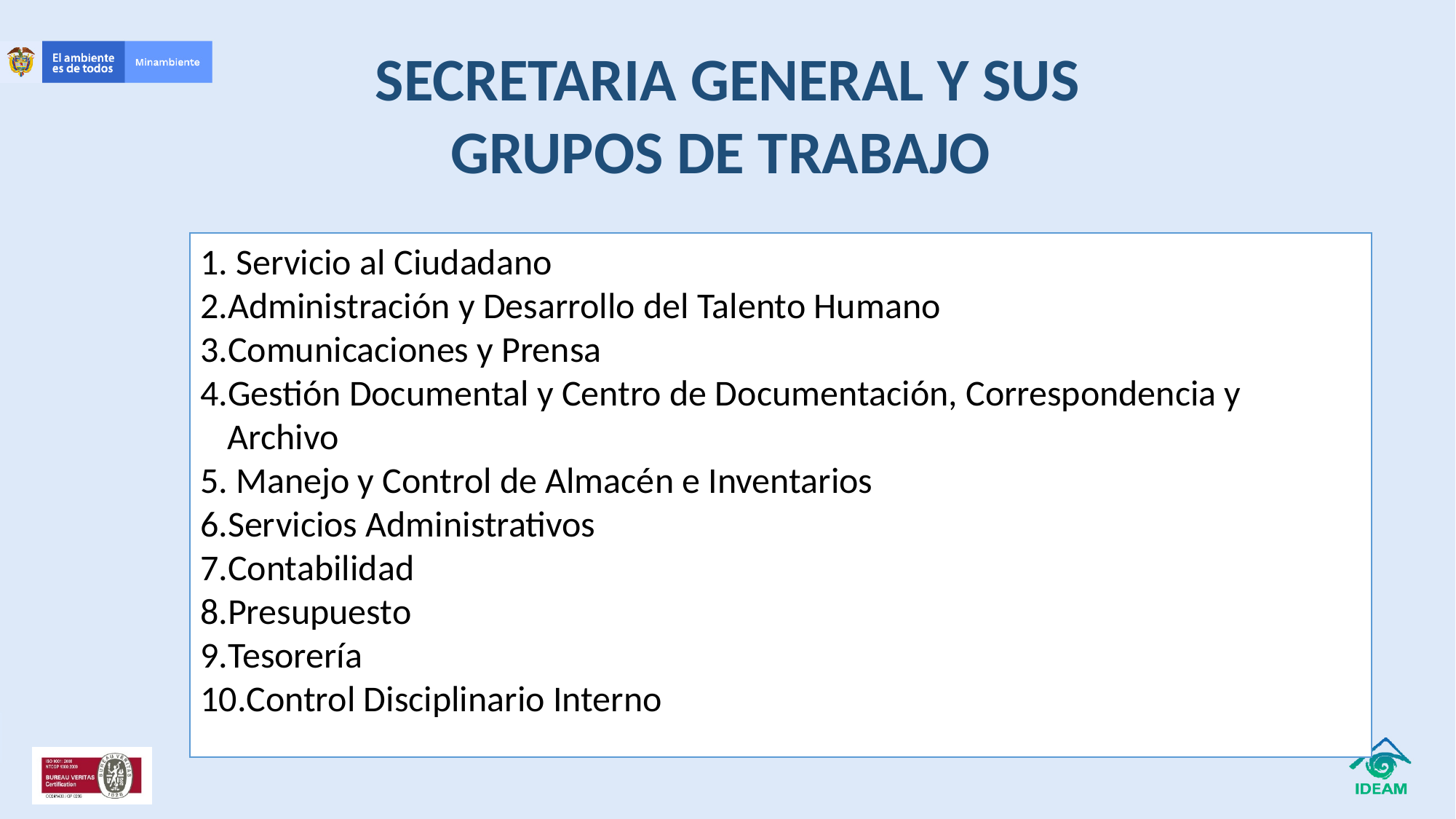

SECRETARIA GENERAL Y SUS GRUPOS DE TRABAJO
 Servicio al Ciudadano
Administración y Desarrollo del Talento Humano
Comunicaciones y Prensa
Gestión Documental y Centro de Documentación, Correspondencia y Archivo
 Manejo y Control de Almacén e Inventarios
Servicios Administrativos
Contabilidad
Presupuesto
Tesorería
Control Disciplinario Interno